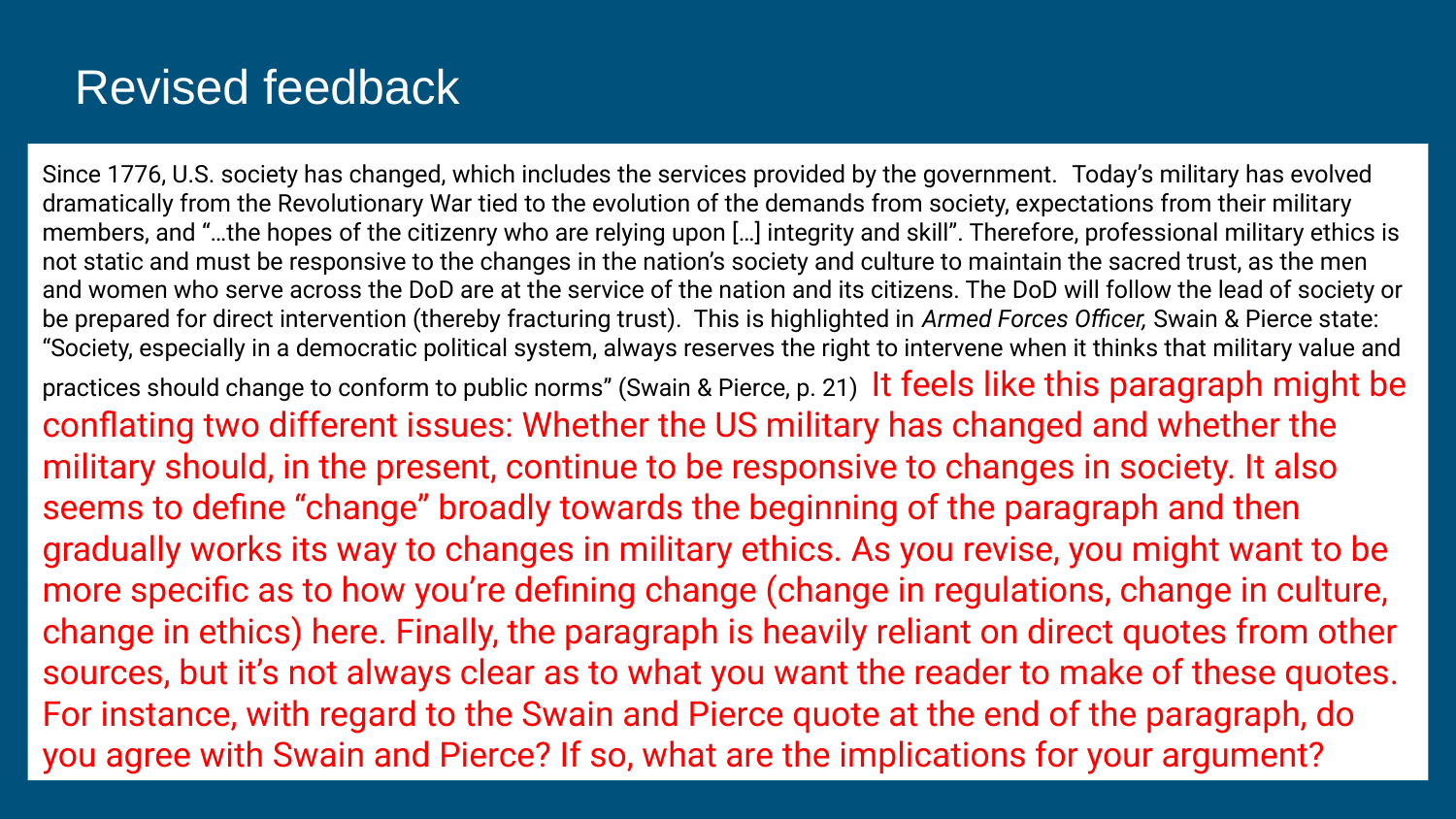

# Revised feedback
Since 1776, U.S. society has changed, which includes the services provided by the government.  Today’s military has evolved dramatically from the Revolutionary War tied to the evolution of the demands from society, expectations from their military members, and “…the hopes of the citizenry who are relying upon […] integrity and skill”. Therefore, professional military ethics is not static and must be responsive to the changes in the nation’s society and culture to maintain the sacred trust, as the men and women who serve across the DoD are at the service of the nation and its citizens. The DoD will follow the lead of society or be prepared for direct intervention (thereby fracturing trust).  This is highlighted in Armed Forces Officer, Swain & Pierce state: “Society, especially in a democratic political system, always reserves the right to intervene when it thinks that military value and practices should change to conform to public norms” (Swain & Pierce, p. 21)  It feels like this paragraph might be conflating two different issues: Whether the US military has changed and whether the military should, in the present, continue to be responsive to changes in society. It also seems to define “change” broadly towards the beginning of the paragraph and then gradually works its way to changes in military ethics. As you revise, you might want to be more specific as to how you’re defining change (change in regulations, change in culture, change in ethics) here. Finally, the paragraph is heavily reliant on direct quotes from other sources, but it’s not always clear as to what you want the reader to make of these quotes. For instance, with regard to the Swain and Pierce quote at the end of the paragraph, do you agree with Swain and Pierce? If so, what are the implications for your argument?